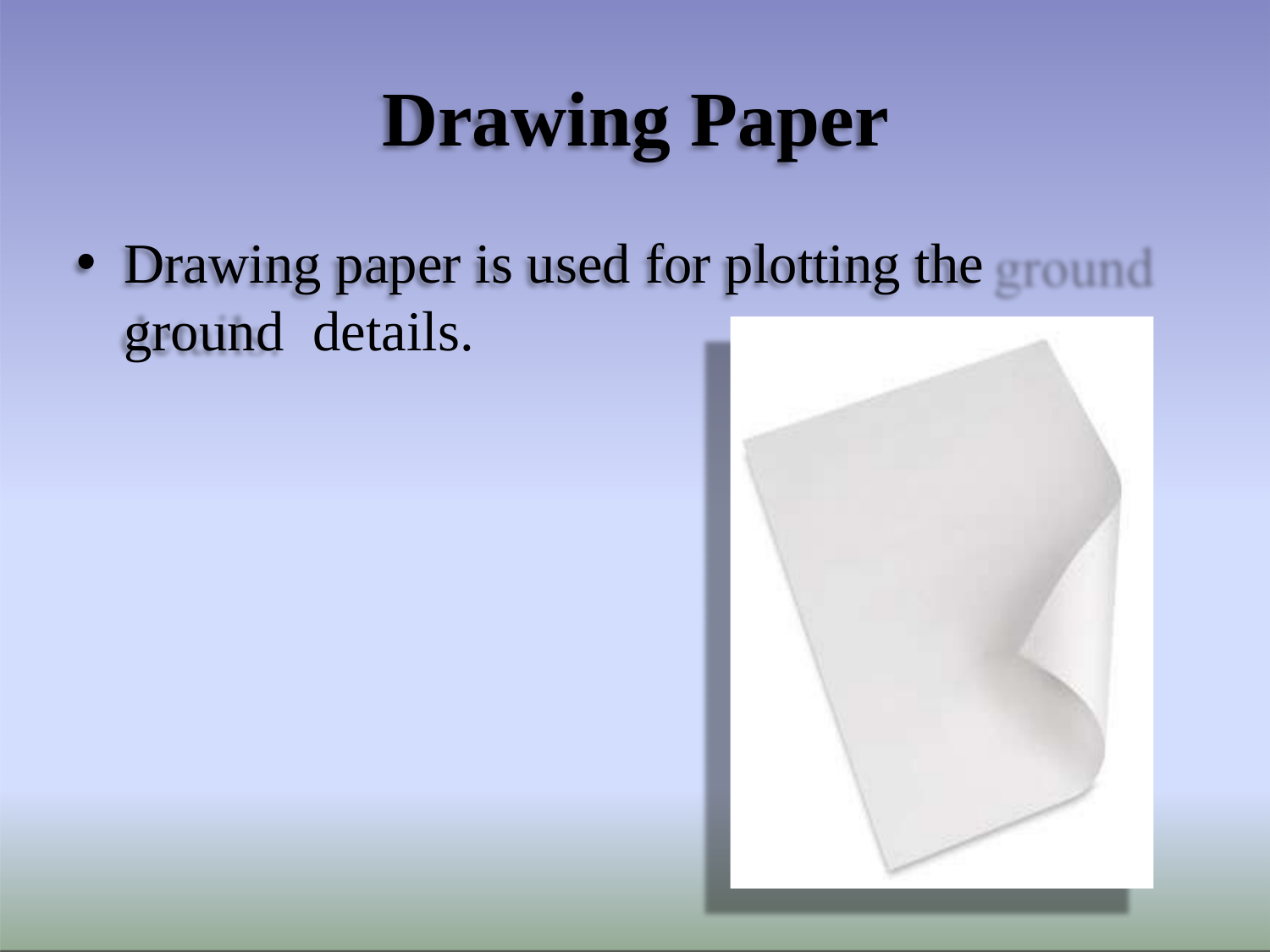

# Drawing Paper

Drawing paper is used for plotting the ground  details.